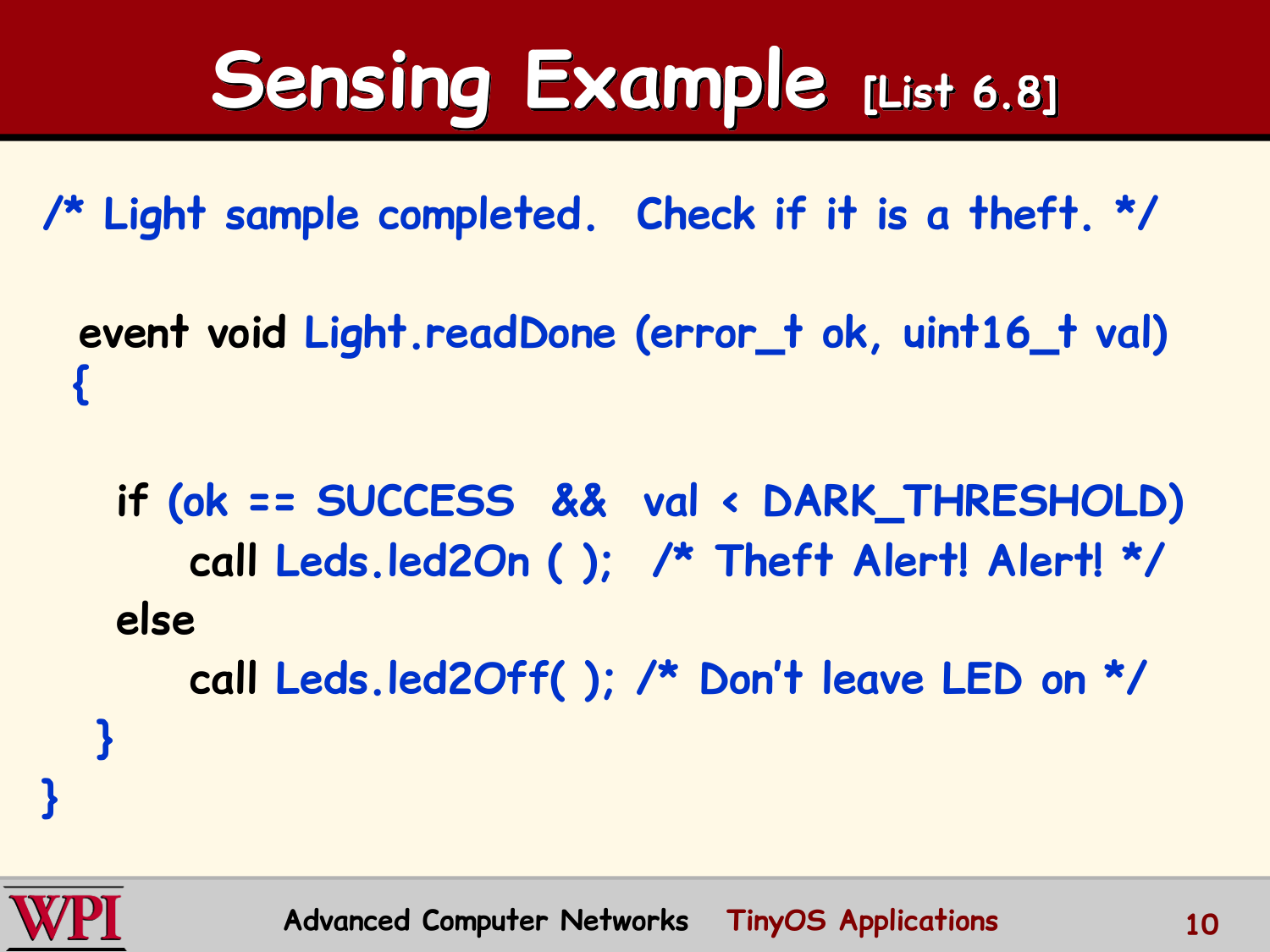

# Sensing Example [List 6.8]
/* Light sample completed.  Check if it is a theft. */

  event void Light.readDone (error_t ok, uint16_t val) {

    if (ok == SUCCESS  &&  val < DARK_THRESHOLD)
        call Leds.led2On ( );  /* Theft Alert! Alert! */
    else
        call Leds.led2Off( ); /* Don’t leave LED on */
   }
}
Advanced Computer Networks   TinyOS Applications
10